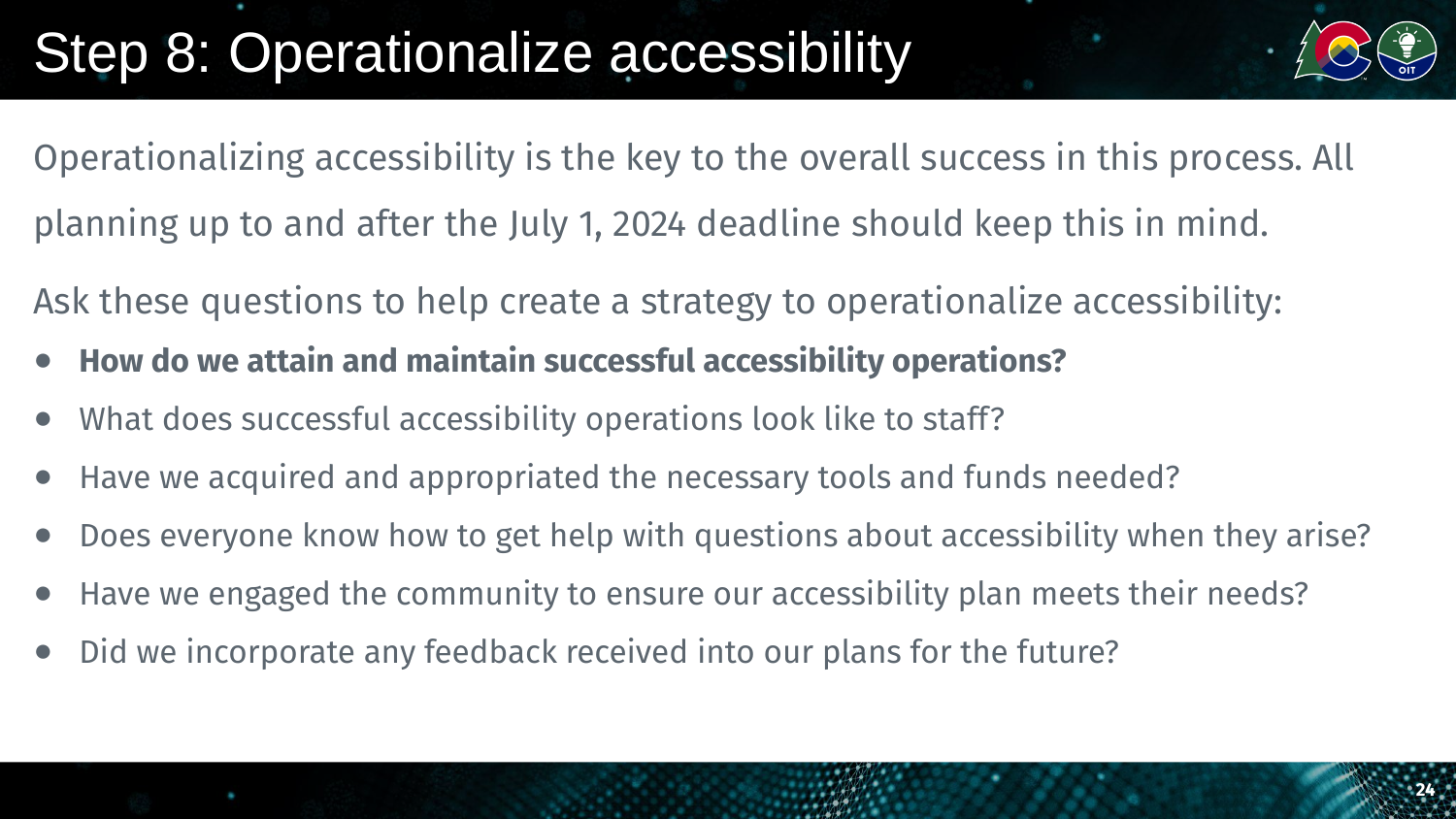

# Step 8: Operationalize accessibility
Operationalizing accessibility is the key to the overall success in this process. All planning up to and after the July 1, 2024 deadline should keep this in mind.
Ask these questions to help create a strategy to operationalize accessibility:
How do we attain and maintain successful accessibility operations?
What does successful accessibility operations look like to staff?
Have we acquired and appropriated the necessary tools and funds needed?
Does everyone know how to get help with questions about accessibility when they arise?
Have we engaged the community to ensure our accessibility plan meets their needs?
Did we incorporate any feedback received into our plans for the future?

24